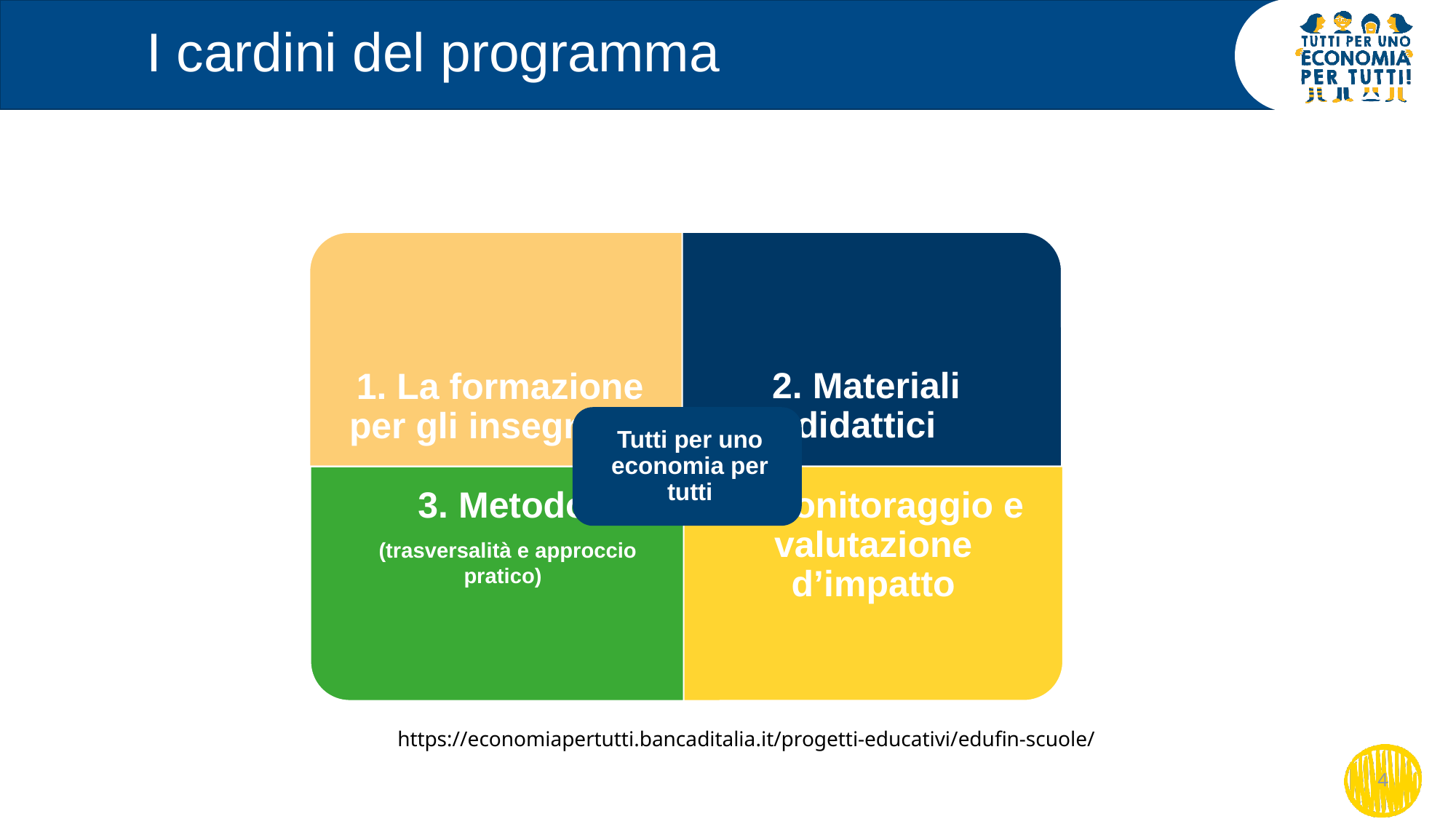

# I cardini del programma
1. La formazione per gli insegnanti
2. Materiali didattici
3. Metodo
 (trasversalità e approccio pratico)
4. Monitoraggio e valutazione d’impatto
Tutti per uno economia per tutti
https://economiapertutti.bancaditalia.it/progetti-educativi/edufin-scuole/
4